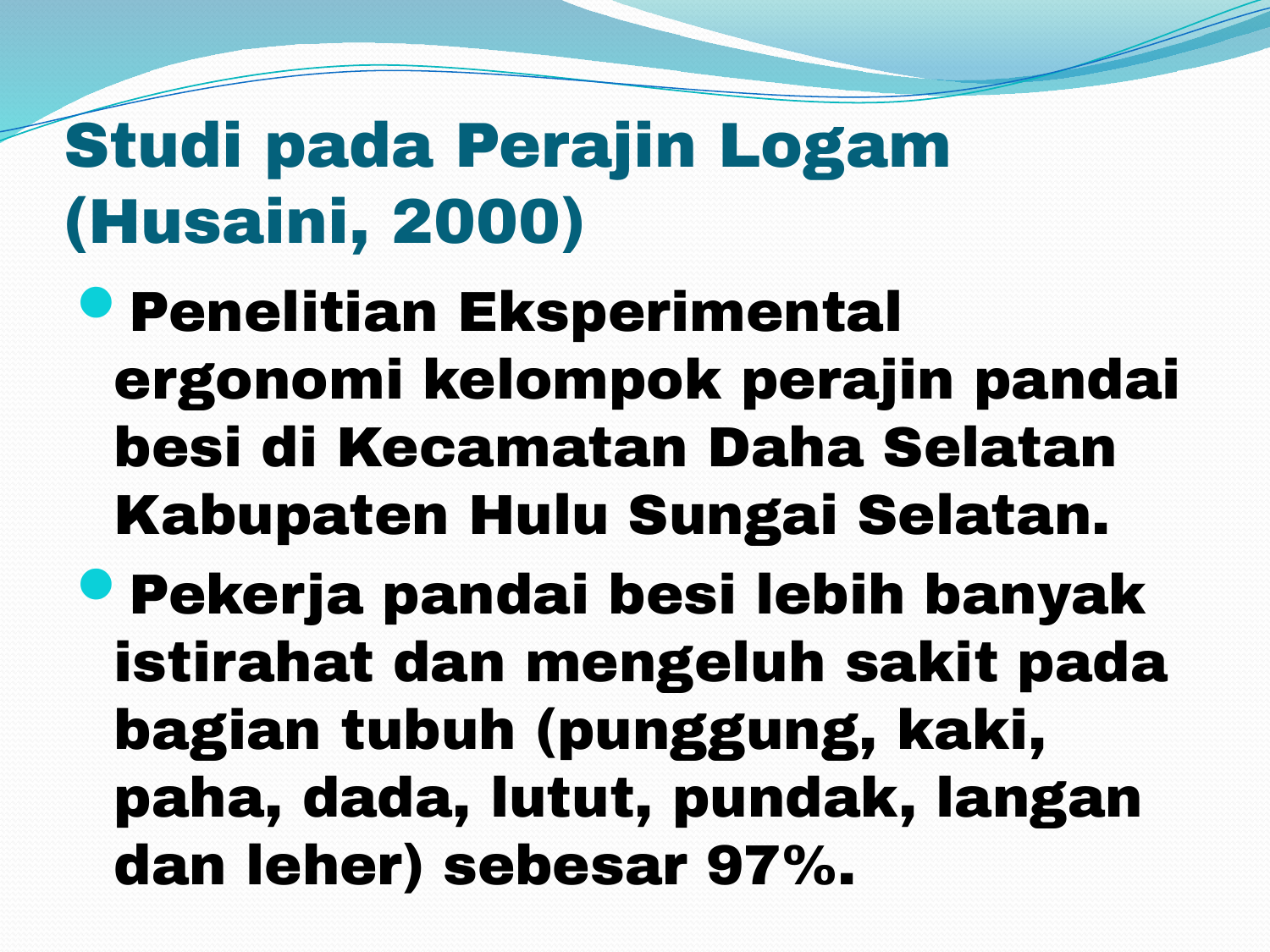

# Studi pada Perajin Logam (Husaini, 2000)
Penelitian Eksperimental  ergonomi kelompok perajin pandai besi di Kecamatan Daha Selatan Kabupaten Hulu Sungai Selatan.
Pekerja pandai besi lebih banyak istirahat dan mengeluh sakit pada bagian tubuh (punggung, kaki, paha, dada, lutut, pundak, langan dan leher) sebesar 97%.